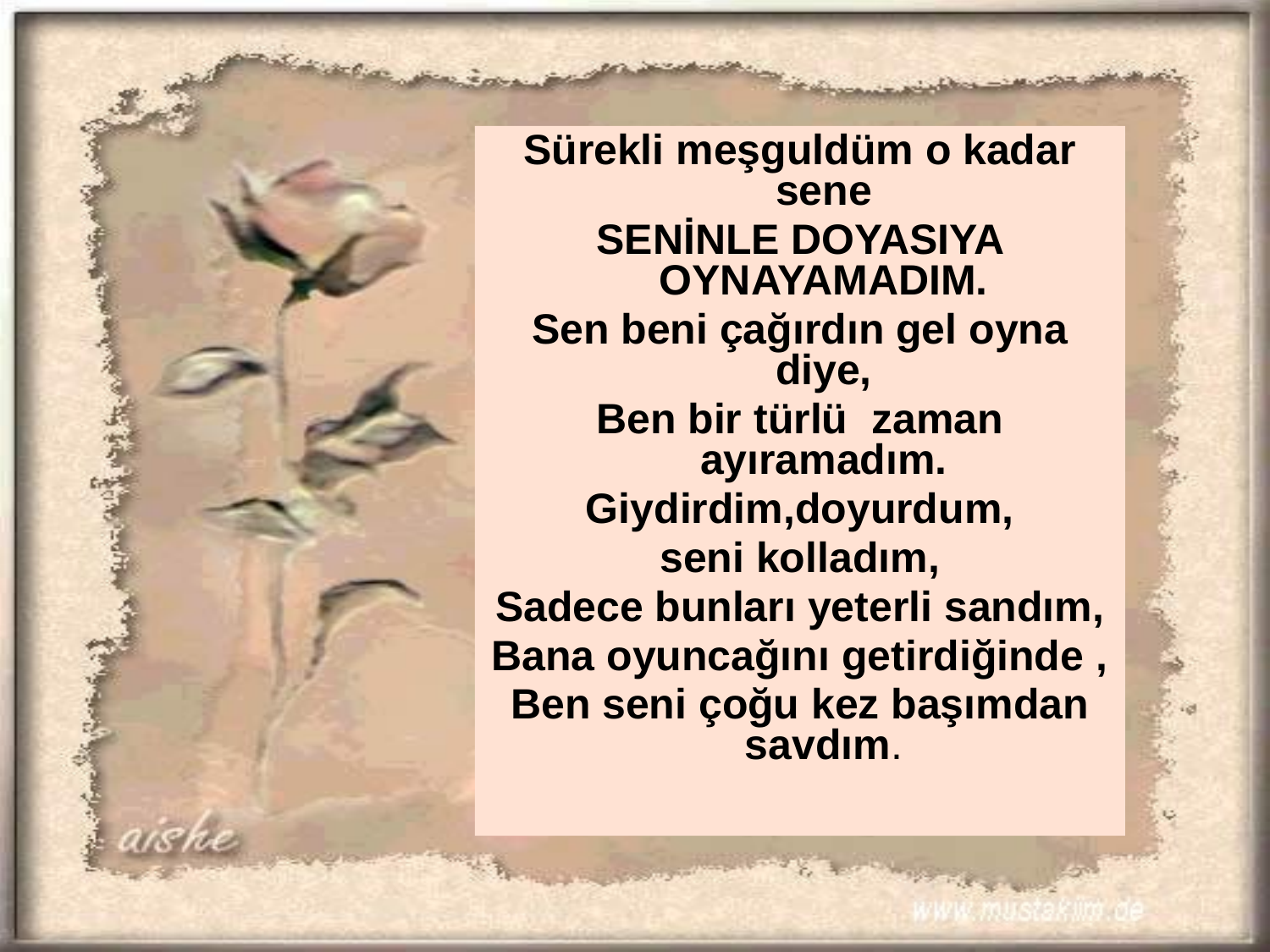

Sürekli meşguldüm o kadar sene
SENİNLE DOYASIYA OYNAYAMADIM.
Sen beni çağırdın gel oyna diye,
Ben bir türlü  zaman ayıramadım.
Giydirdim,doyurdum,
seni kolladım,
Sadece bunları yeterli sandım,
Bana oyuncağını getirdiğinde ,
Ben seni çoğu kez başımdan savdım.